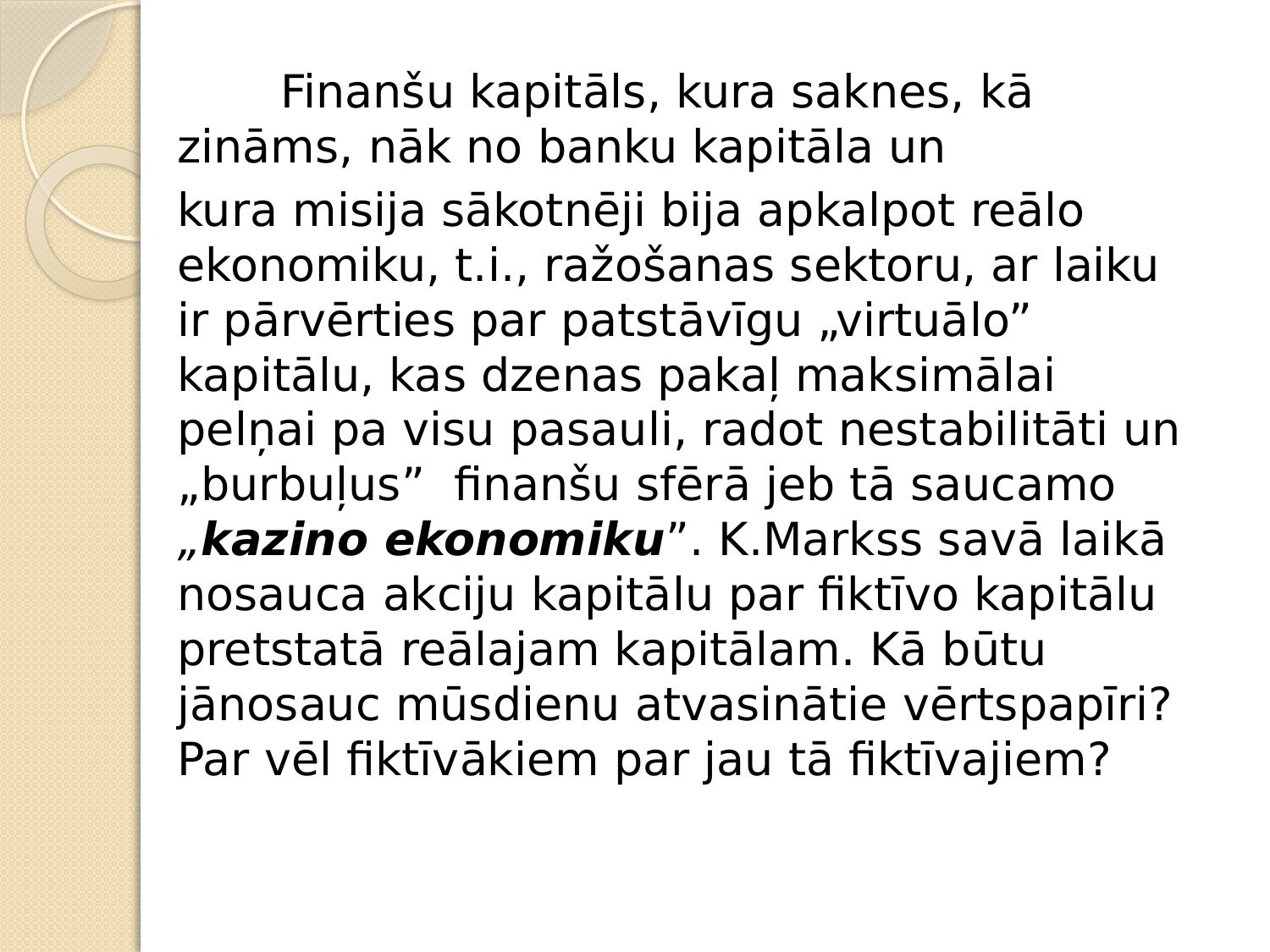

Finanšu kapitāls, kura saknes, kā zināms, nāk no banku kapitāla un
kura misija sākotnēji bija apkalpot reālo ekonomiku, t.i., ražošanas sektoru, ar laiku ir pārvērties par patstāvīgu „virtuālo” kapitālu, kas dzenas pakaļ maksimālai pelņai pa visu pasauli, radot nestabilitāti un „burbuļus”  finanšu sfērā jeb tā saucamo „kazino ekonomiku”. K.Markss savā laikā nosauca akciju kapitālu par fiktīvo kapitālu pretstatā reālajam kapitālam. Kā būtu jānosauc mūsdienu atvasinātie vērtspapīri? Par vēl fiktīvākiem par jau tā fiktīvajiem?